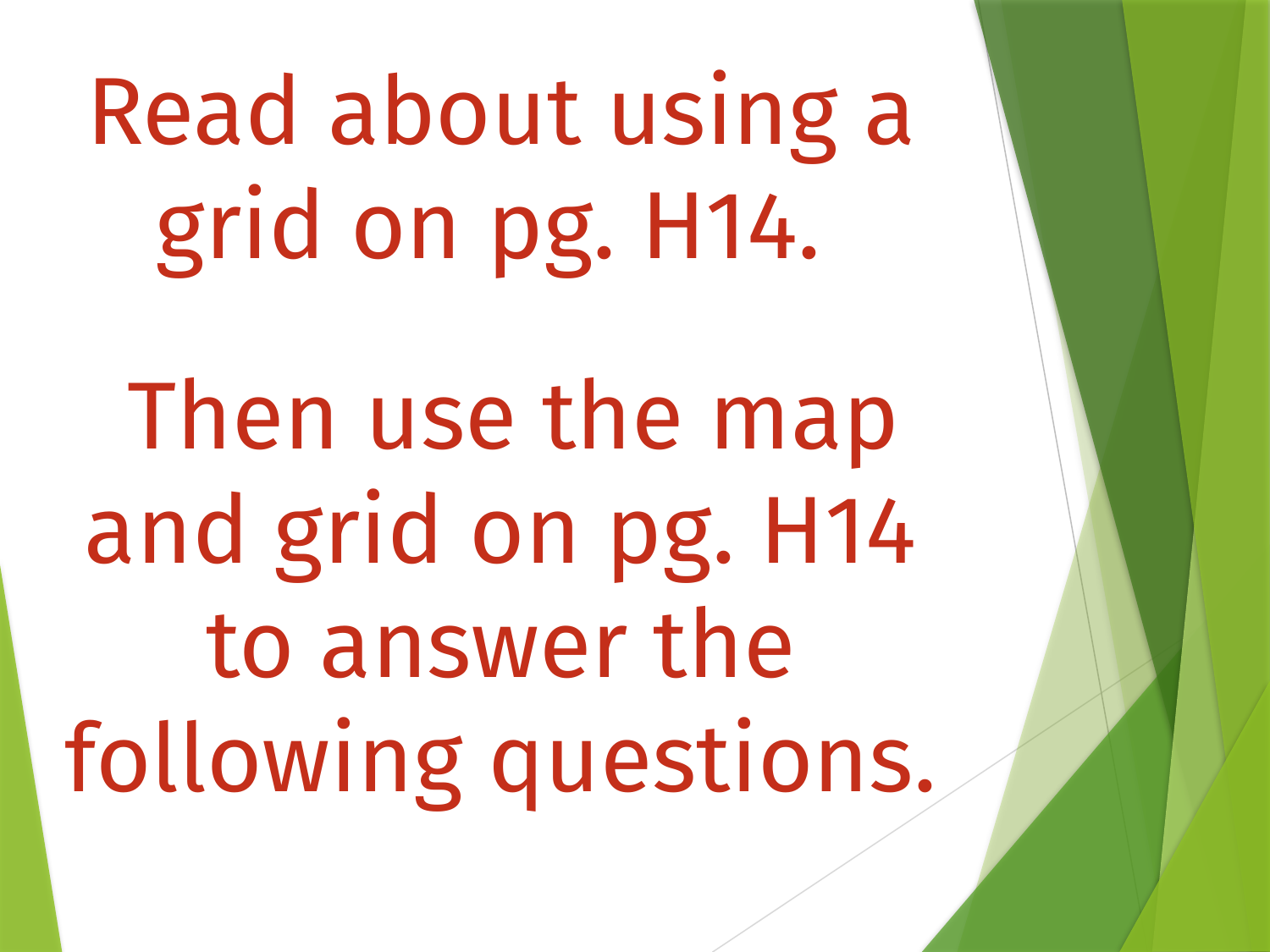

Read about using a grid on pg. H14.

 Then use the map and grid on pg. H14 to answer the following questions.